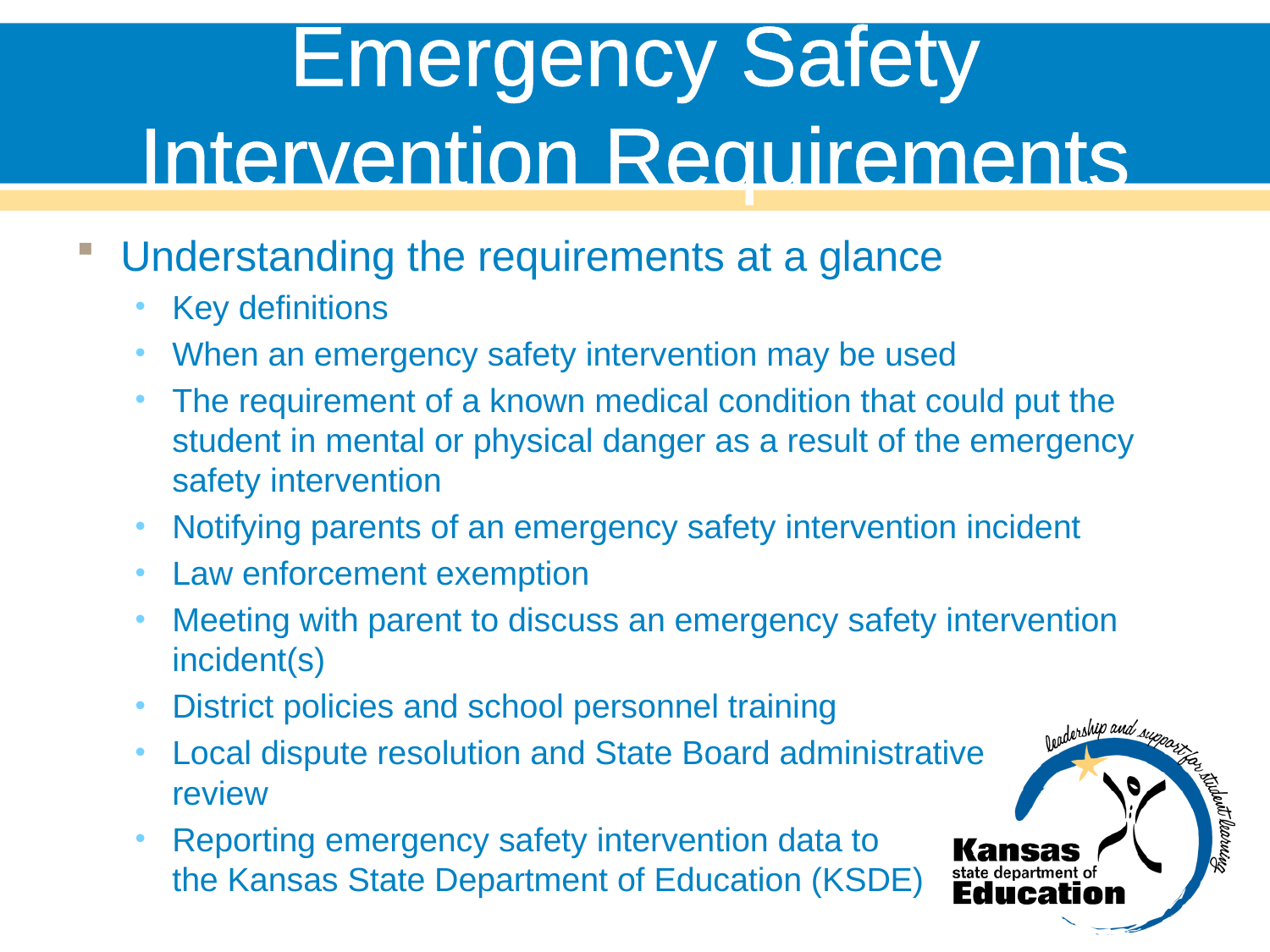

# Emergency Safety Intervention Requirements
Understanding the requirements at a glance
Key definitions
When an emergency safety intervention may be used
The requirement of a known medical condition that could put the student in mental or physical danger as a result of the emergency safety intervention
Notifying parents of an emergency safety intervention incident
Law enforcement exemption
Meeting with parent to discuss an emergency safety intervention incident(s)
District policies and school personnel training
Local dispute resolution and State Board administrative
review
Reporting emergency safety intervention data to
the Kansas State Department of Education (KSDE)